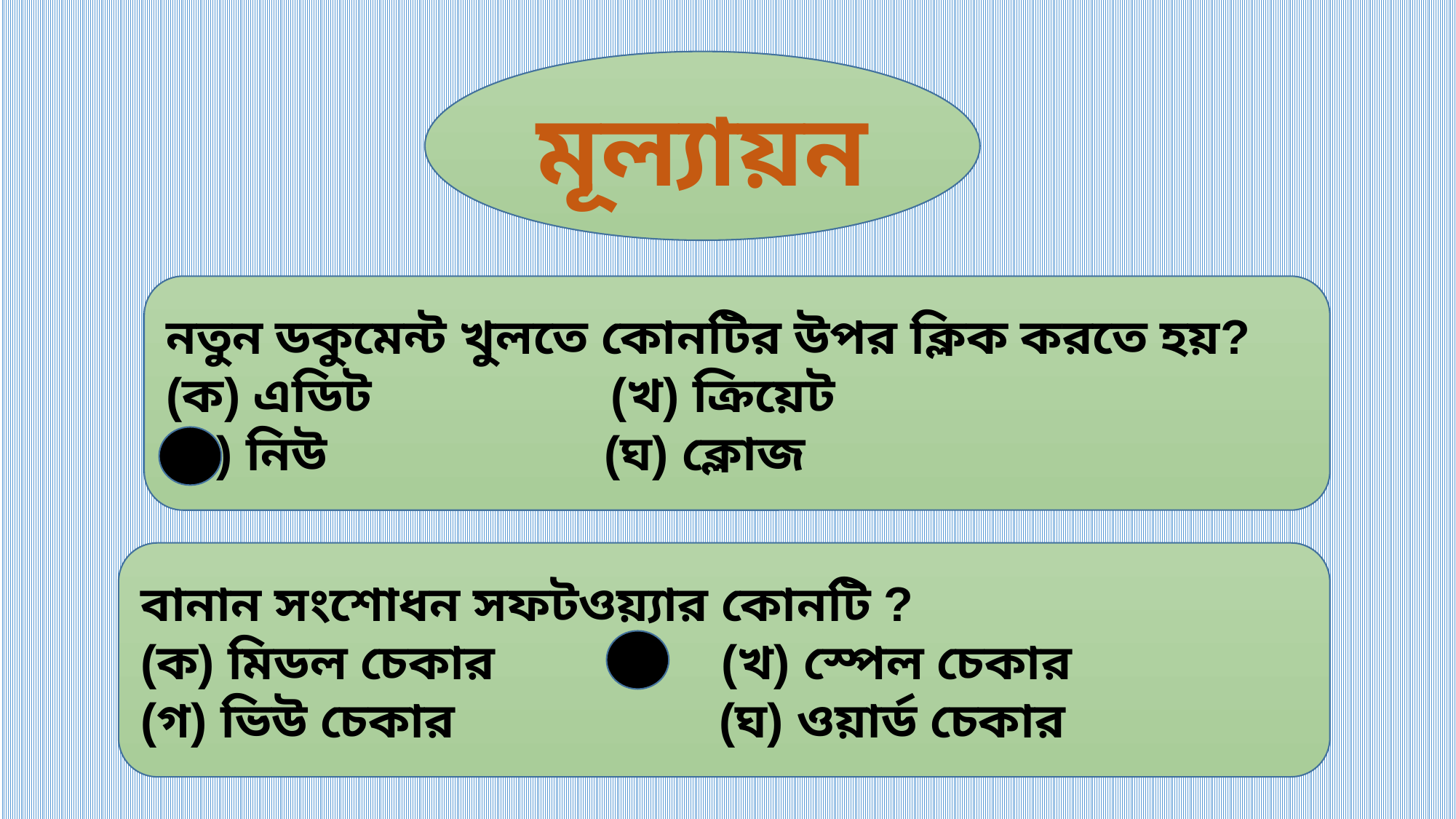

মূল্যায়ন
নতুন ডকুমেন্ট খুলতে কোনটির উপর ক্লিক করতে হয়?
(ক) এডিট                   (খ) ক্রিয়েট
(গ) নিউ                      (ঘ) ক্লোজ

বানান সংশোধন সফটওয়্যার কোনটি ?
(ক) মিডল চেকার                  (খ) স্পেল চেকার
(গ) ভিউ চেকার                     (ঘ) ওয়ার্ড চেকার